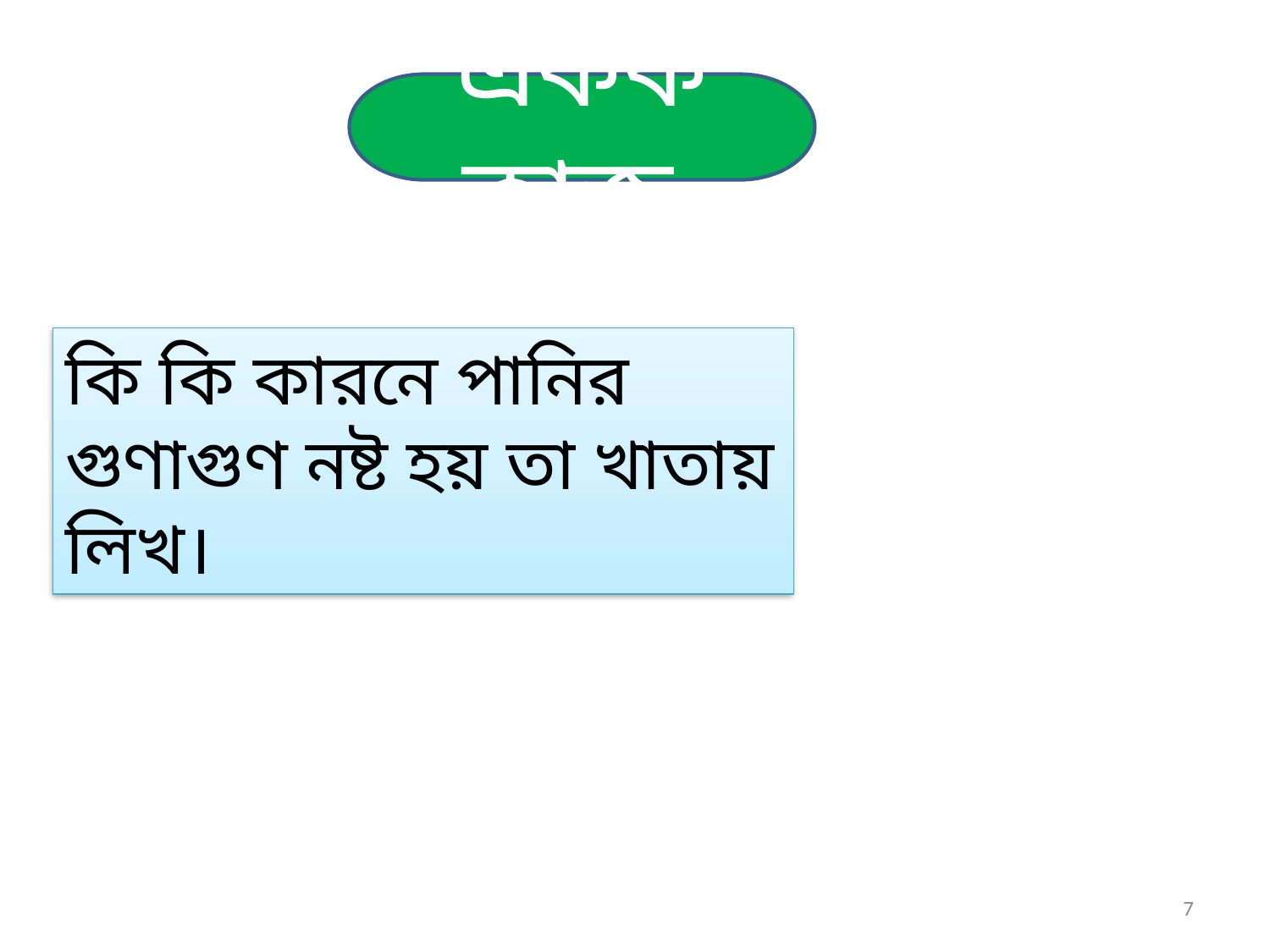

একক কাজ
কি কি কারনে পানির গুণাগুণ নষ্ট হয় তা খাতায় লিখ।
7